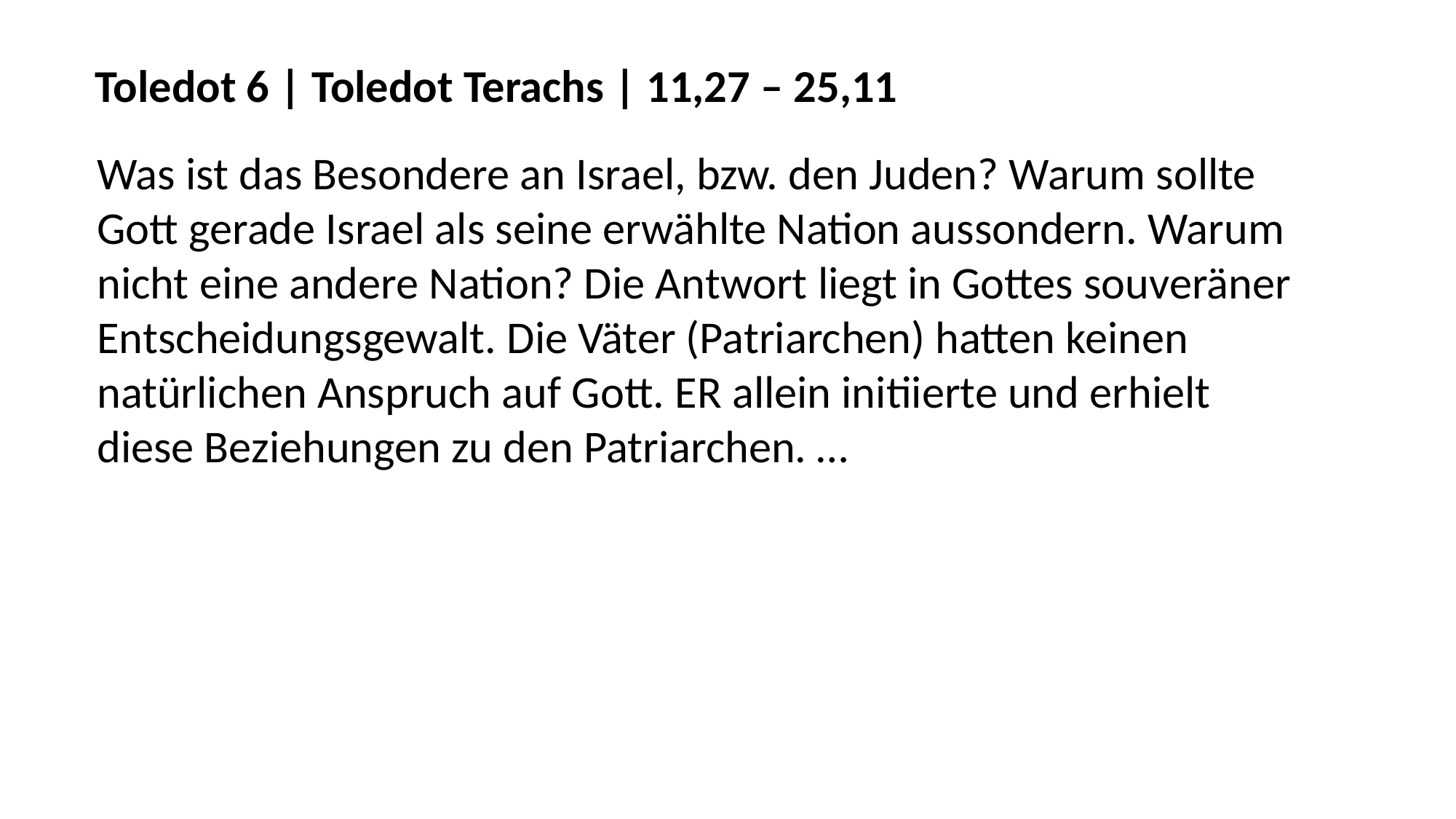

Toledot 6 | Toledot Terachs | 11,27 – 25,11
Was ist das Besondere an Israel, bzw. den Juden? Warum sollte
Gott gerade Israel als seine erwählte Nation aussondern. Warum
nicht eine andere Nation? Die Antwort liegt in Gottes souveräner
Entscheidungsgewalt. Die Väter (Patriarchen) hatten keinen
natürlichen Anspruch auf Gott. ER allein initiierte und erhielt
diese Beziehungen zu den Patriarchen. …